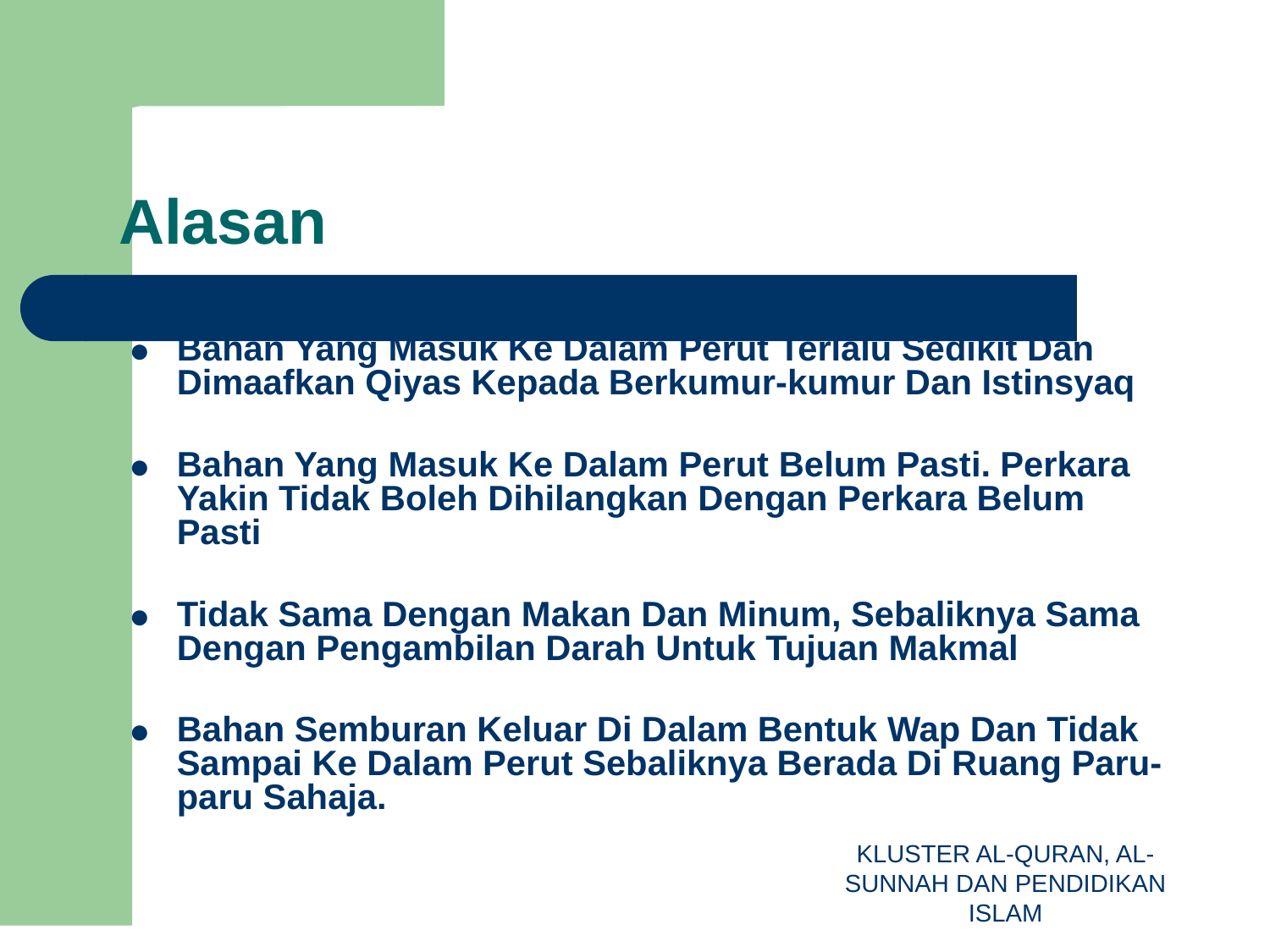

# Alasan
Bahan Yang Masuk Ke Dalam Perut Terlalu Sedikit Dan Dimaafkan Qiyas Kepada Berkumur-kumur Dan Istinsyaq

Bahan Yang Masuk Ke Dalam Perut Belum Pasti. Perkara Yakin Tidak Boleh Dihilangkan Dengan Perkara Belum Pasti

Tidak Sama Dengan Makan Dan Minum, Sebaliknya Sama Dengan Pengambilan Darah Untuk Tujuan Makmal

Bahan Semburan Keluar Di Dalam Bentuk Wap Dan Tidak Sampai Ke Dalam Perut Sebaliknya Berada Di Ruang Paru-paru Sahaja.

KLUSTER AL-QURAN, AL-SUNNAH DAN PENDIDIKAN ISLAM